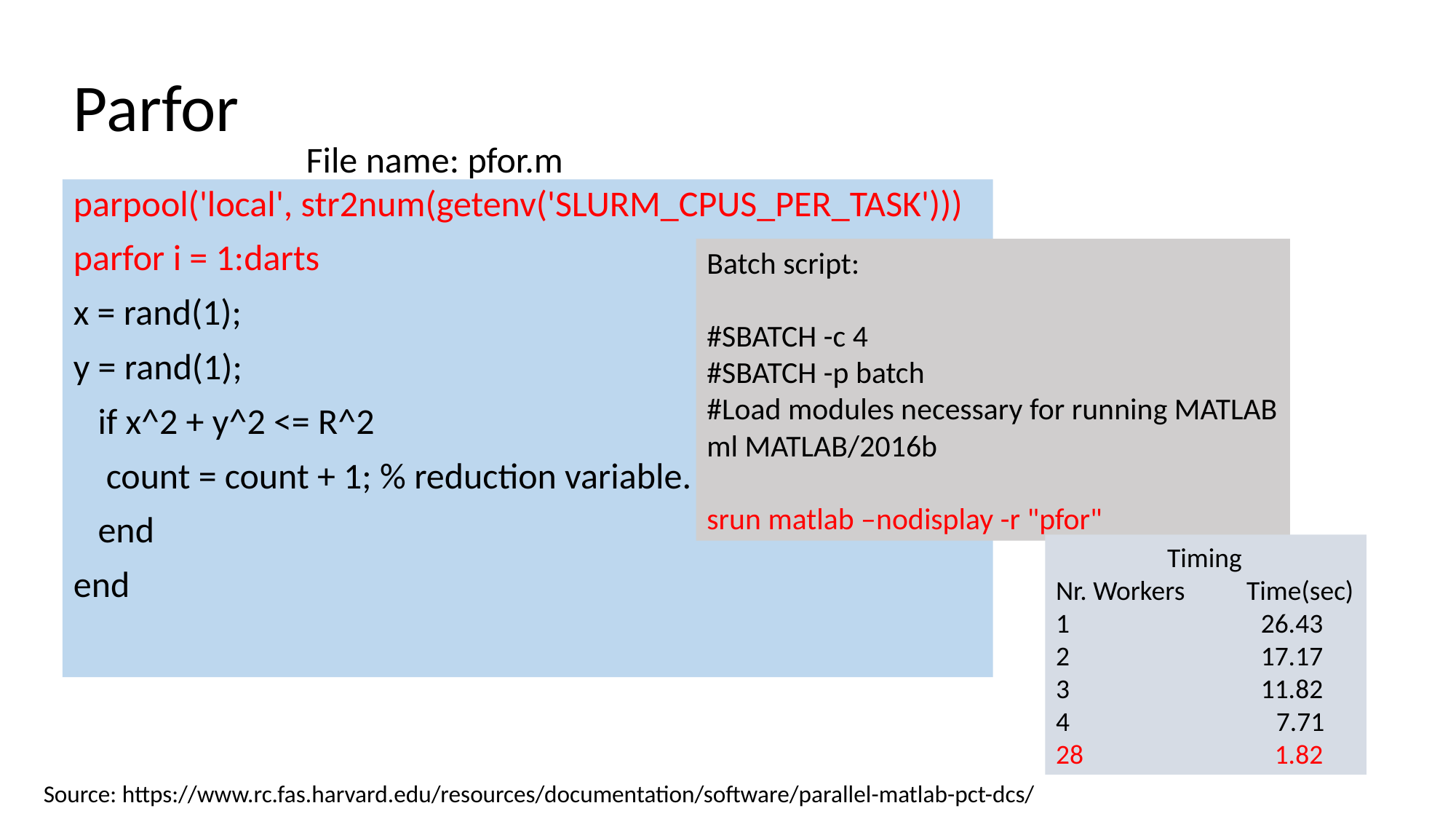

# Parfor
File name: pfor.m
parpool('local', str2num(getenv('SLURM_CPUS_PER_TASK')))
parfor i = 1:darts
x = rand(1);
y = rand(1);
   if x^2 + y^2 <= R^2
    count = count + 1; % reduction variable.
   end
end

Batch script:

#SBATCH -c 4
#SBATCH -p batch
#Load modules necessary for running MATLAB
ml MATLAB/2016b

srun matlab –nodisplay -r "pfor"
                  Timing
Nr. Workers          Time(sec)
1                               26.43
2                               17.17
3                               11.82
                             7.71
28                               1.82
Source: https://www.rc.fas.harvard.edu/resources/documentation/software/parallel-matlab-pct-dcs/